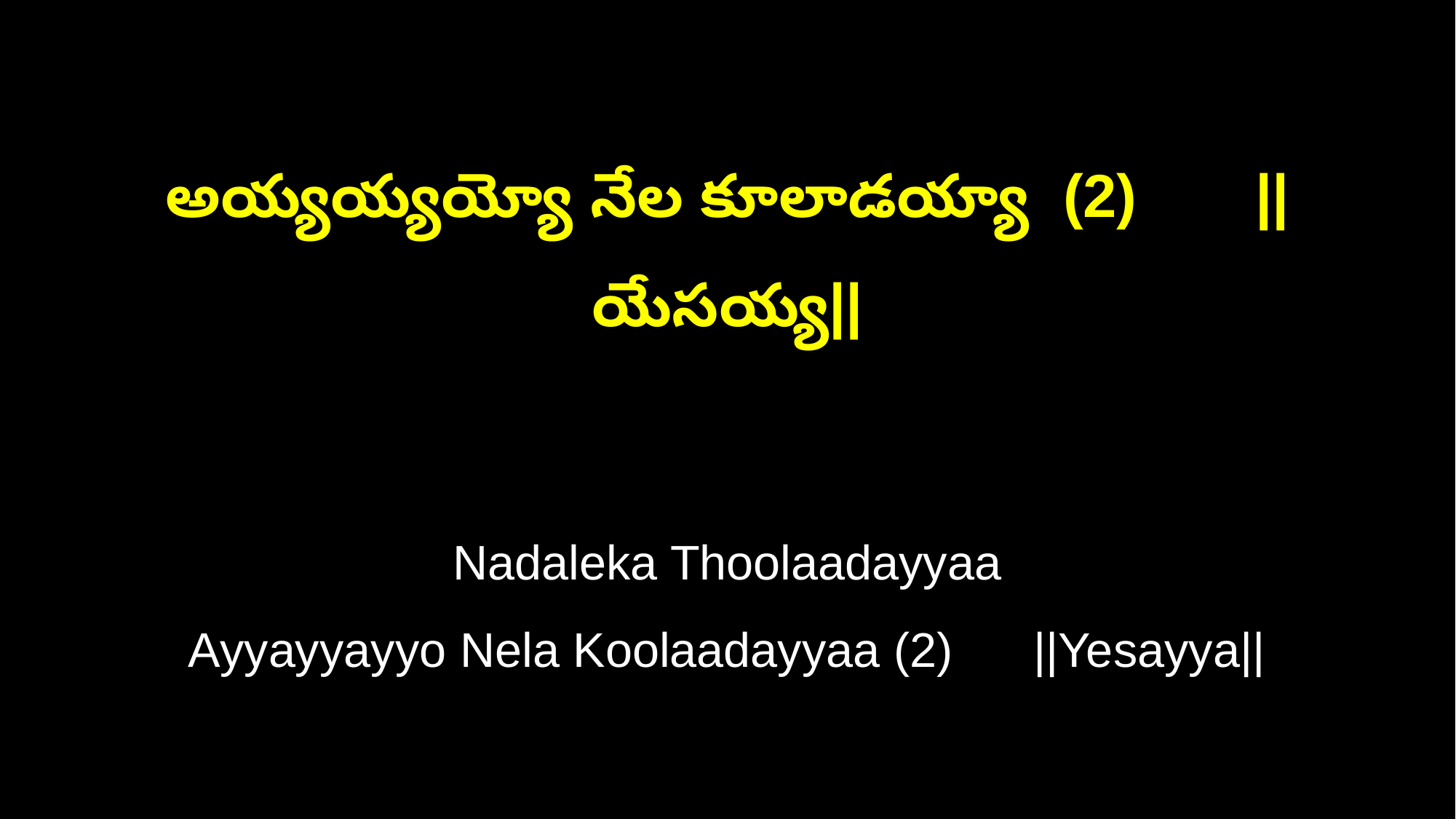

అయ్యయ్యయ్యో నేల కూలాడయ్యా  (2)       ||యేసయ్య||
Nadaleka Thoolaadayyaa
Ayyayyayyo Nela Koolaadayyaa (2)      ||Yesayya||